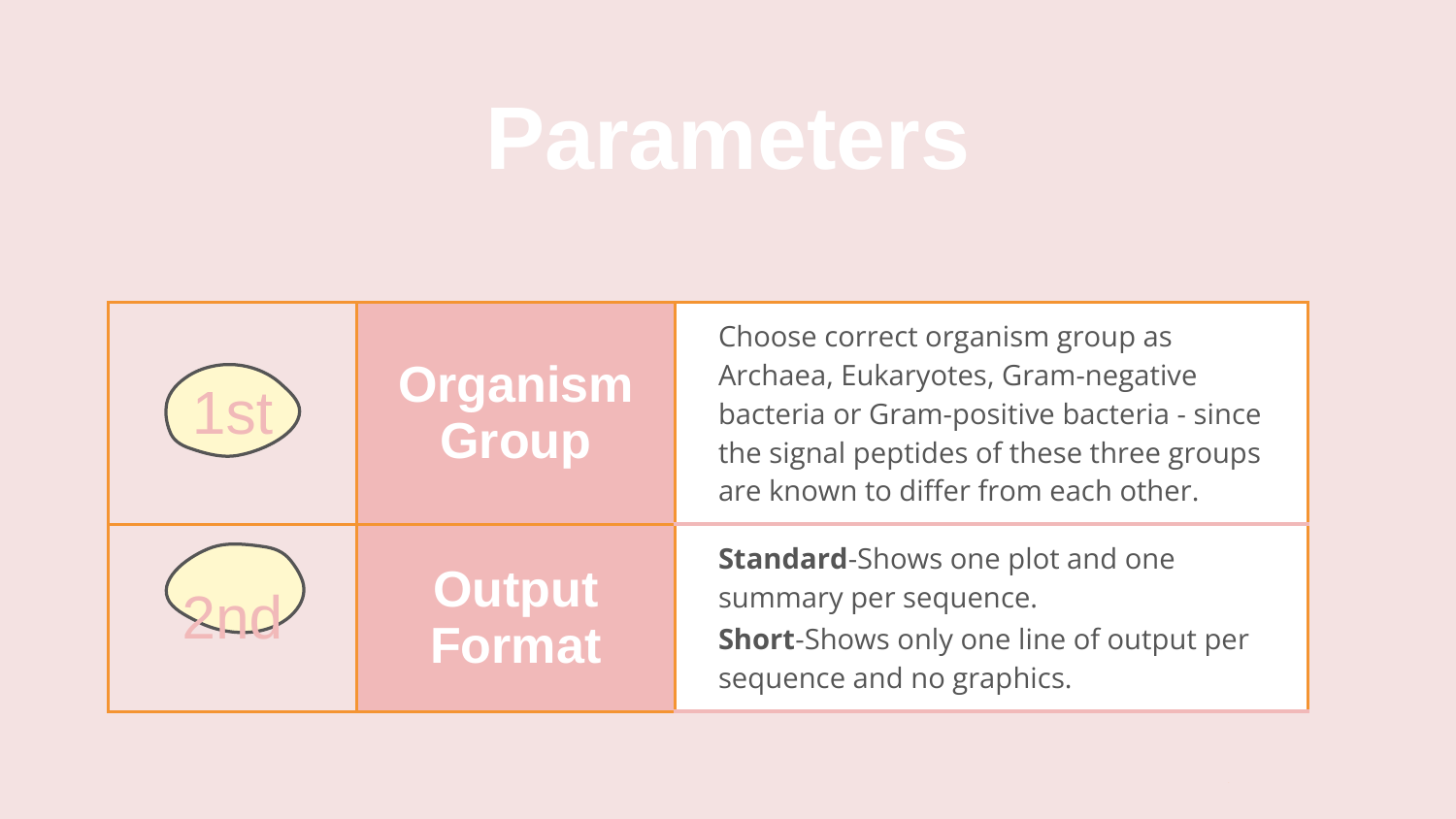

Parameters
| 1st | Organism Group | Choose correct organism group as Archaea, Eukaryotes, Gram-negative bacteria or Gram-positive bacteria - since the signal peptides of these three groups are known to differ from each other. |
| --- | --- | --- |
| 2nd | Output Format | Standard-Shows one plot and one summary per sequence. Short-Shows only one line of output per sequence and no graphics. |